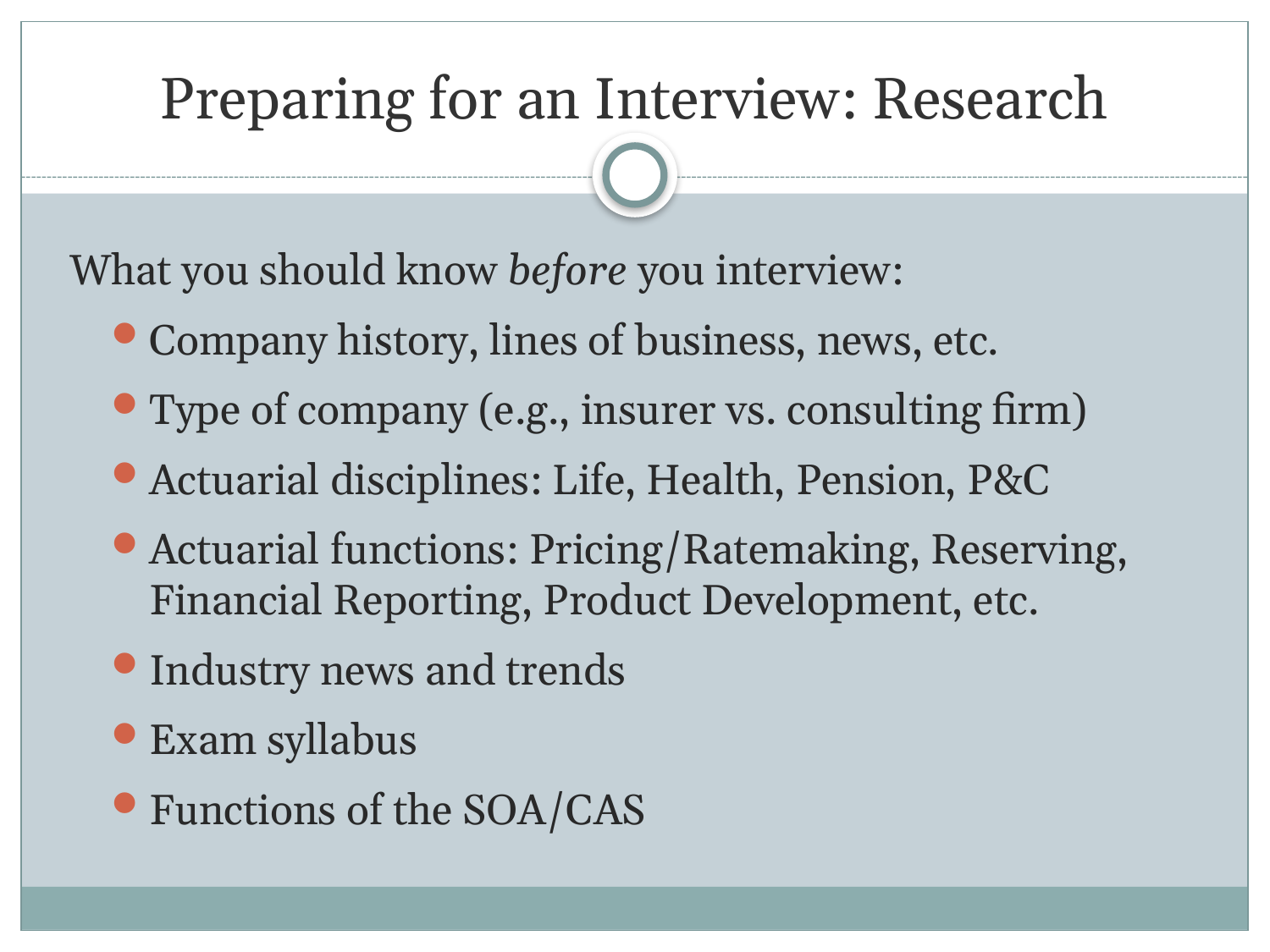

# Preparing for an Interview: Research
What you should know before you interview:
Company history, lines of business, news, etc.
Type of company (e.g., insurer vs. consulting firm)
Actuarial disciplines: Life, Health, Pension, P&C
Actuarial functions: Pricing/Ratemaking, Reserving, Financial Reporting, Product Development, etc.
Industry news and trends
Exam syllabus
Functions of the SOA/CAS